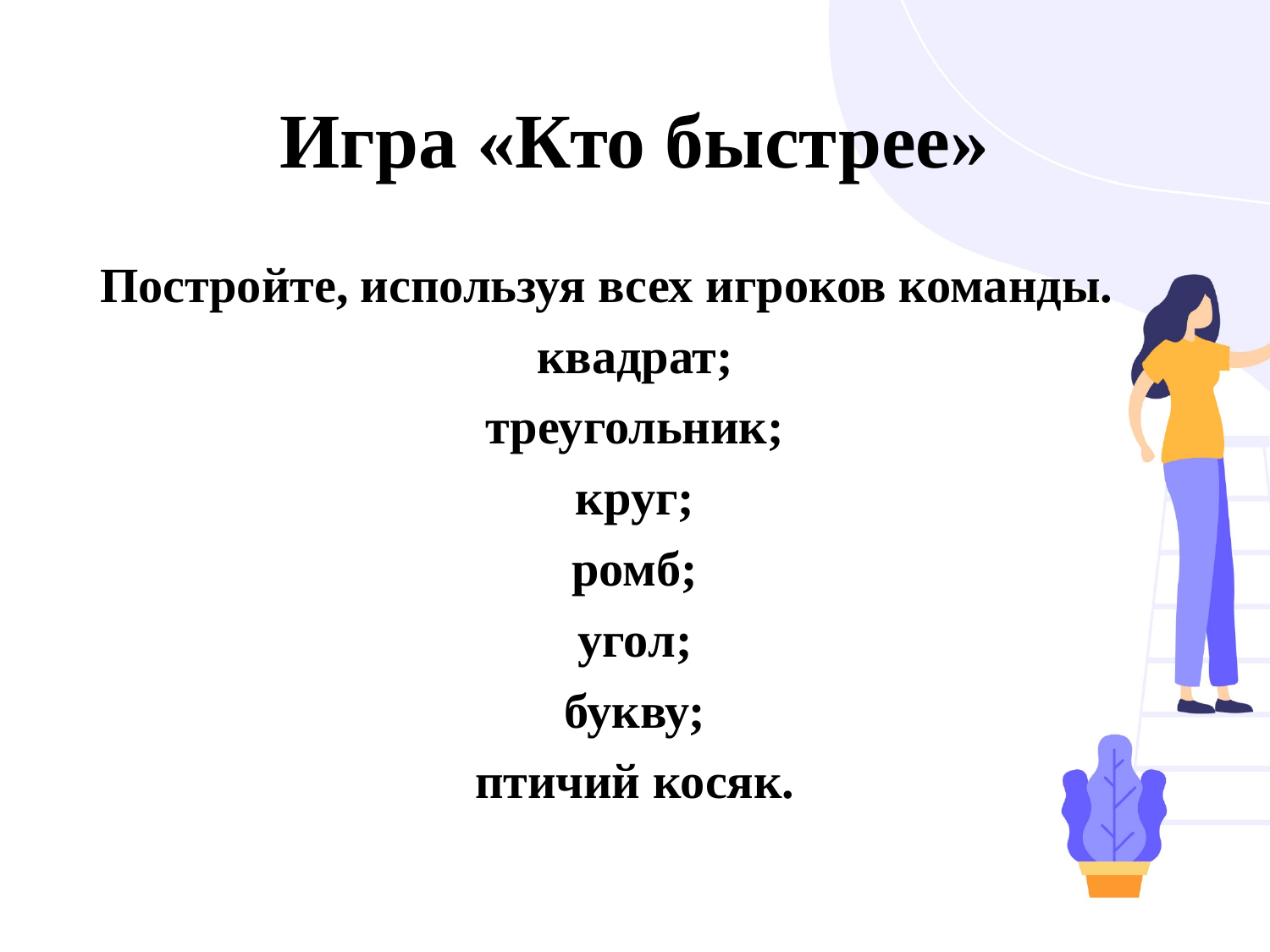

# Игра «Кто быстрее»
Постройте, используя всех игроков команды.
квадрат;
треугольник;
круг;
ромб;
угол;
букву;
птичий косяк.